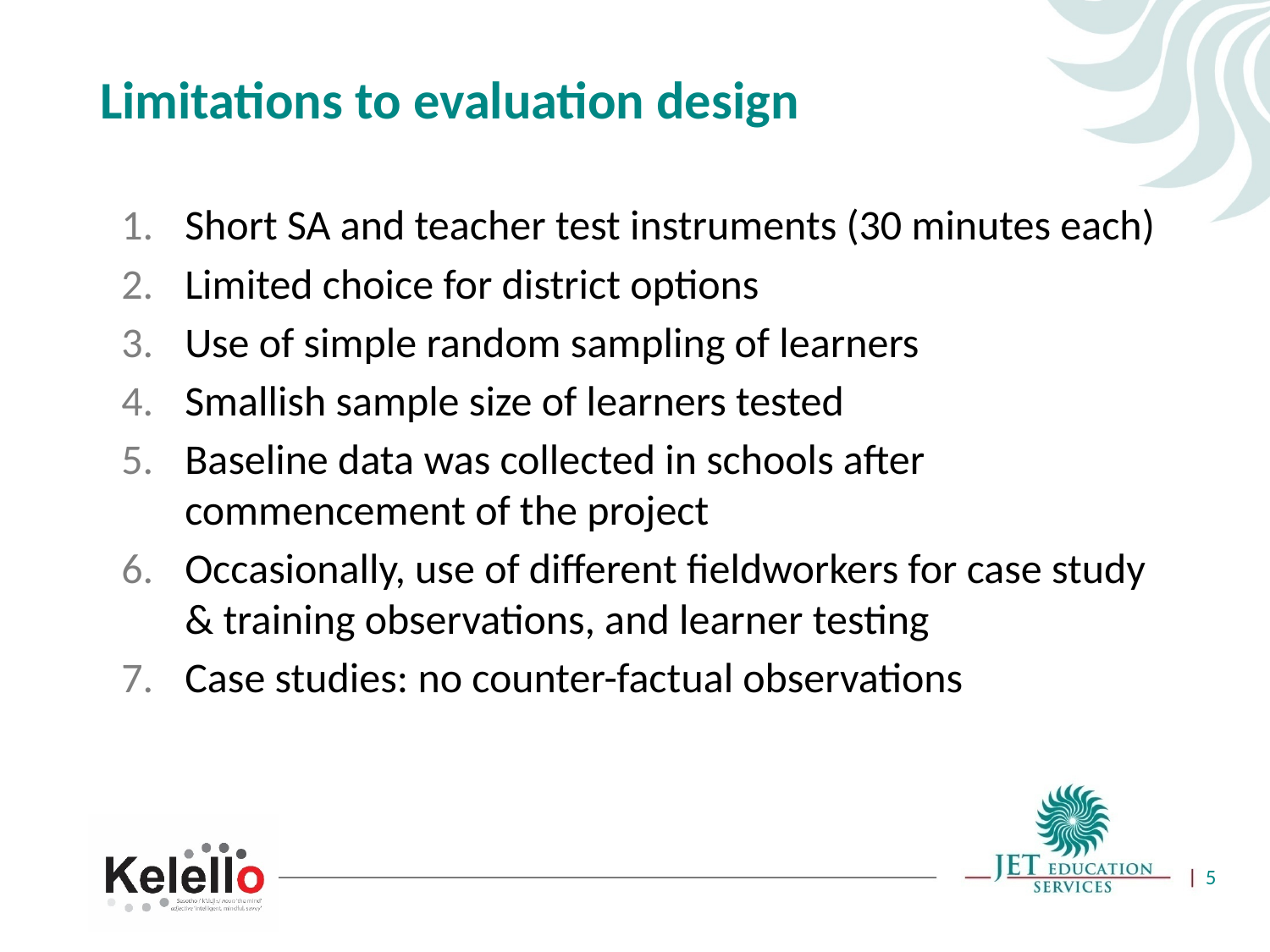

# Limitations to evaluation design
Short SA and teacher test instruments (30 minutes each)
Limited choice for district options
Use of simple random sampling of learners
Smallish sample size of learners tested
Baseline data was collected in schools after commencement of the project
Occasionally, use of different fieldworkers for case study & training observations, and learner testing
Case studies: no counter-factual observations

5